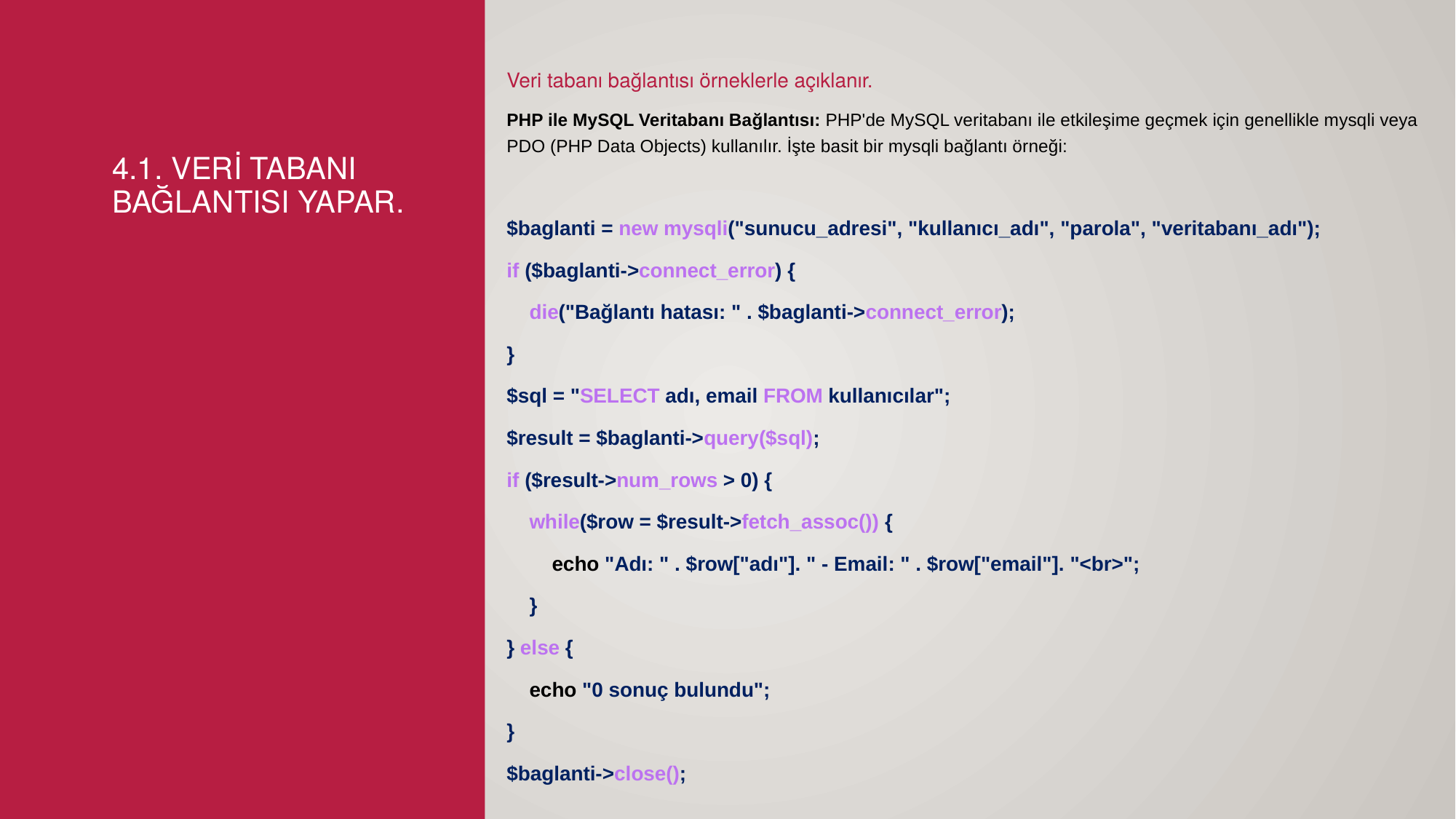

Veri tabanı bağlantısı örneklerle açıklanır.
PHP ile MySQL Veritabanı Bağlantısı: PHP'de MySQL veritabanı ile etkileşime geçmek için genellikle mysqli veya PDO (PHP Data Objects) kullanılır. İşte basit bir mysqli bağlantı örneği:

$baglanti = new mysqli("sunucu_adresi", "kullanıcı_adı", "parola", "veritabanı_adı");
if ($baglanti->connect_error) {
    die("Bağlantı hatası: " . $baglanti->connect_error);
}
$sql = "SELECT adı, email FROM kullanıcılar";
$result = $baglanti->query($sql);
if ($result->num_rows > 0) {
    while($row = $result->fetch_assoc()) {
        echo "Adı: " . $row["adı"]. " - Email: " . $row["email"]. "<br>";
    }
} else {
    echo "0 sonuç bulundu";
}
$baglanti->close();

# 4.1. Veri tabanı bağlantısı yapar.